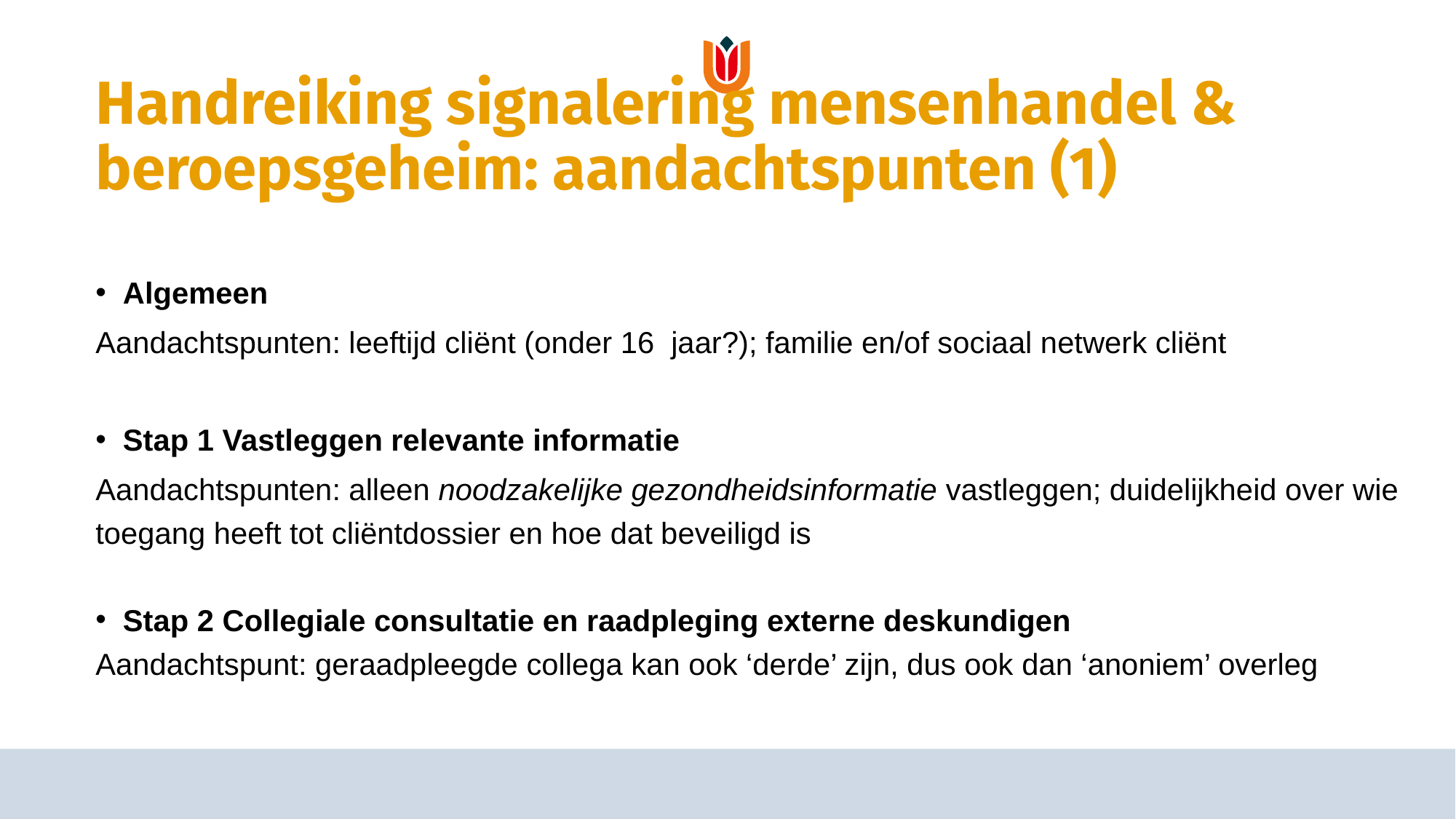

# Handreiking signalering mensenhandel & beroepsgeheim: aandachtspunten (1)
Algemeen
Aandachtspunten: leeftijd cliënt (onder 16  jaar?); familie en/of sociaal netwerk cliënt

Stap 1 Vastleggen relevante informatie
Aandachtspunten: alleen noodzakelijke gezondheidsinformatie vastleggen; duidelijkheid over wie toegang heeft tot cliëntdossier en hoe dat beveiligd is

Stap 2 Collegiale consultatie en raadpleging externe deskundigen
Aandachtspunt: geraadpleegde collega kan ook ‘derde’ zijn, dus ook dan ‘anoniem’ overleg